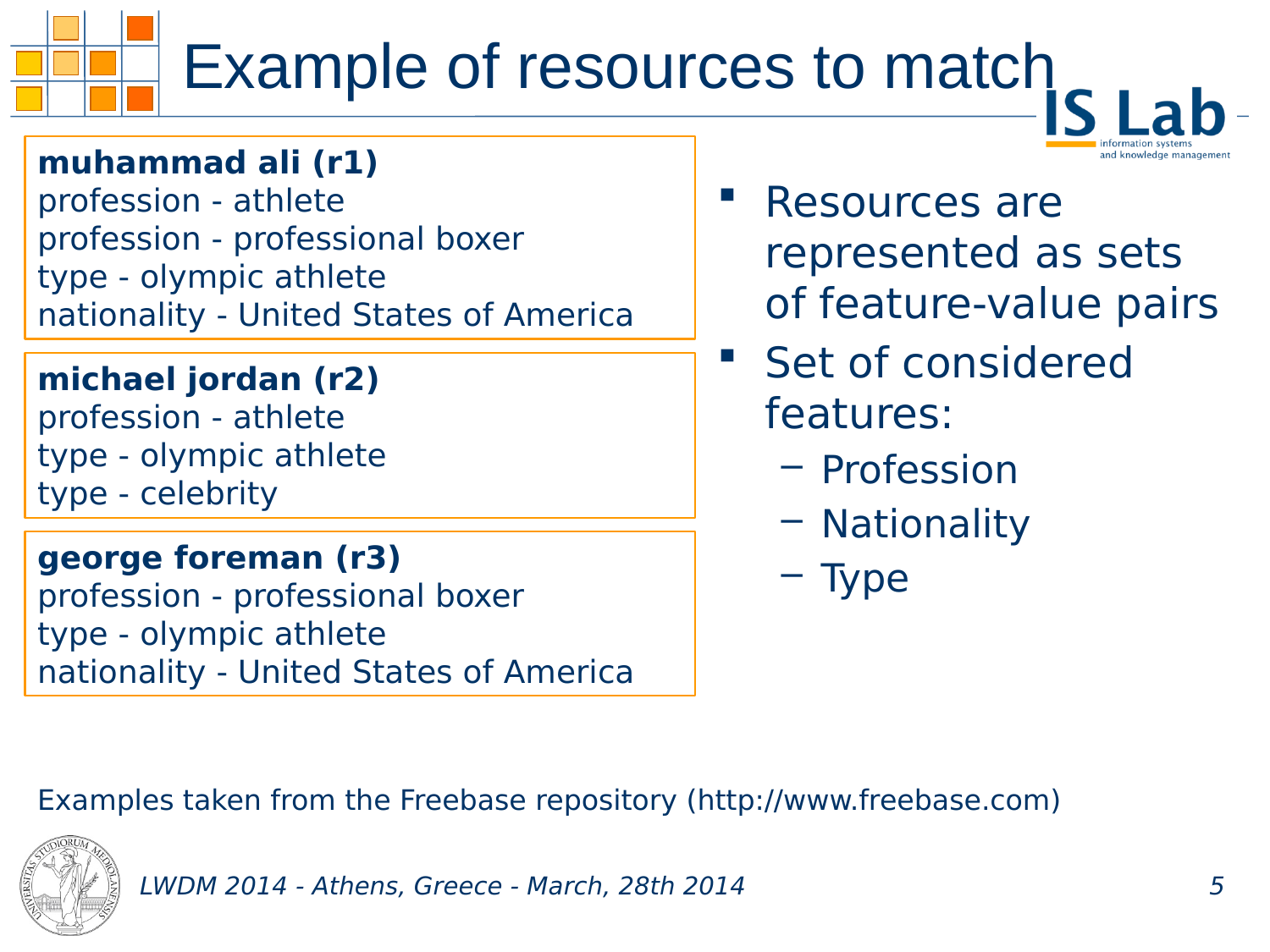

# Example of resources to match
muhammad ali (r1)
profession - athlete
profession - professional boxer
type - olympic athlete
nationality - United States of America
Resources are represented as sets of feature-value pairs
Set of considered features:
Profession
Nationality
Type
michael jordan (r2)
profession - athlete
type - olympic athlete
type - celebrity
george foreman (r3)
profession - professional boxer
type - olympic athlete
nationality - United States of America
Examples taken from the Freebase repository (http://www.freebase.com)
LWDM 2014 - Athens, Greece - March, 28th 2014
5